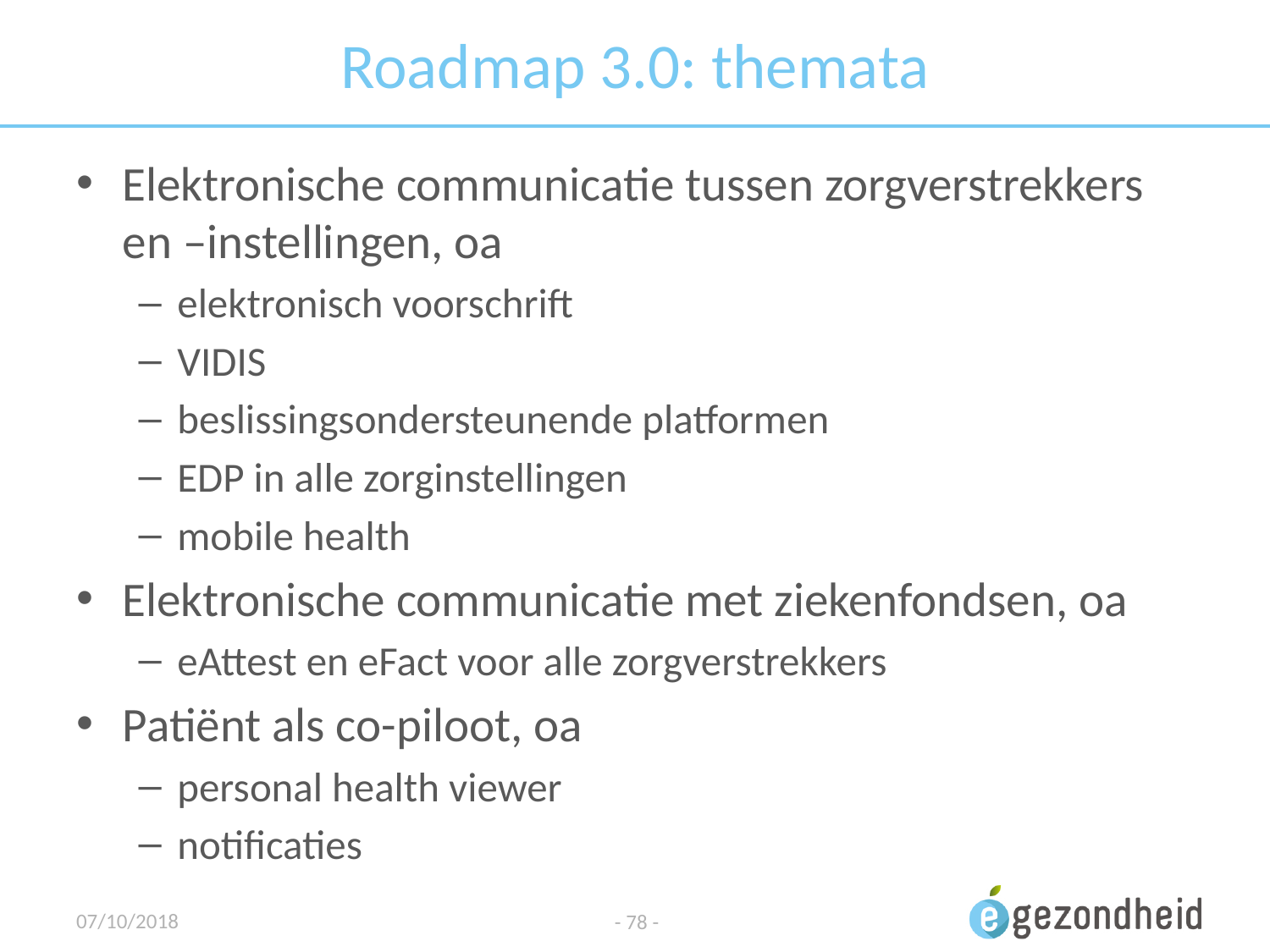

# Roadmap 3.0: themata
Elektronische communicatie tussen zorgverstrekkers en –instellingen, oa
elektronisch voorschrift
VIDIS
beslissingsondersteunende platformen
EDP in alle zorginstellingen
mobile health
Elektronische communicatie met ziekenfondsen, oa
eAttest en eFact voor alle zorgverstrekkers
Patiënt als co-piloot, oa
personal health viewer
notificaties

07/10/2018
- 78 -